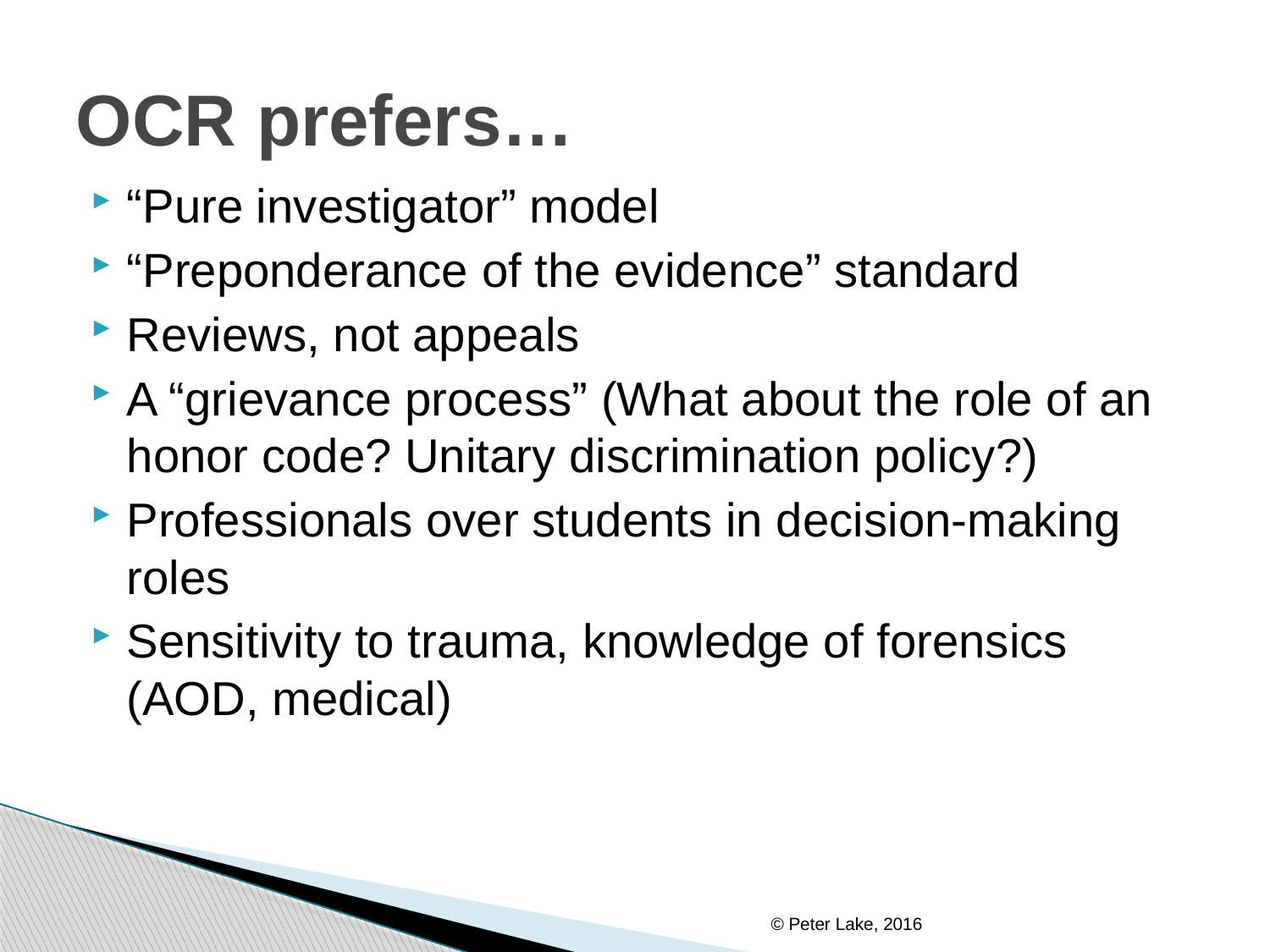

# OCR prefers…
“Pure investigator” model
“Preponderance of the evidence” standard
Reviews, not appeals
A “grievance process” (What about the role of an honor code? Unitary discrimination policy?)
Professionals over students in decision-making roles
Sensitivity to trauma, knowledge of forensics (AOD, medical)
© Peter Lake, 2016